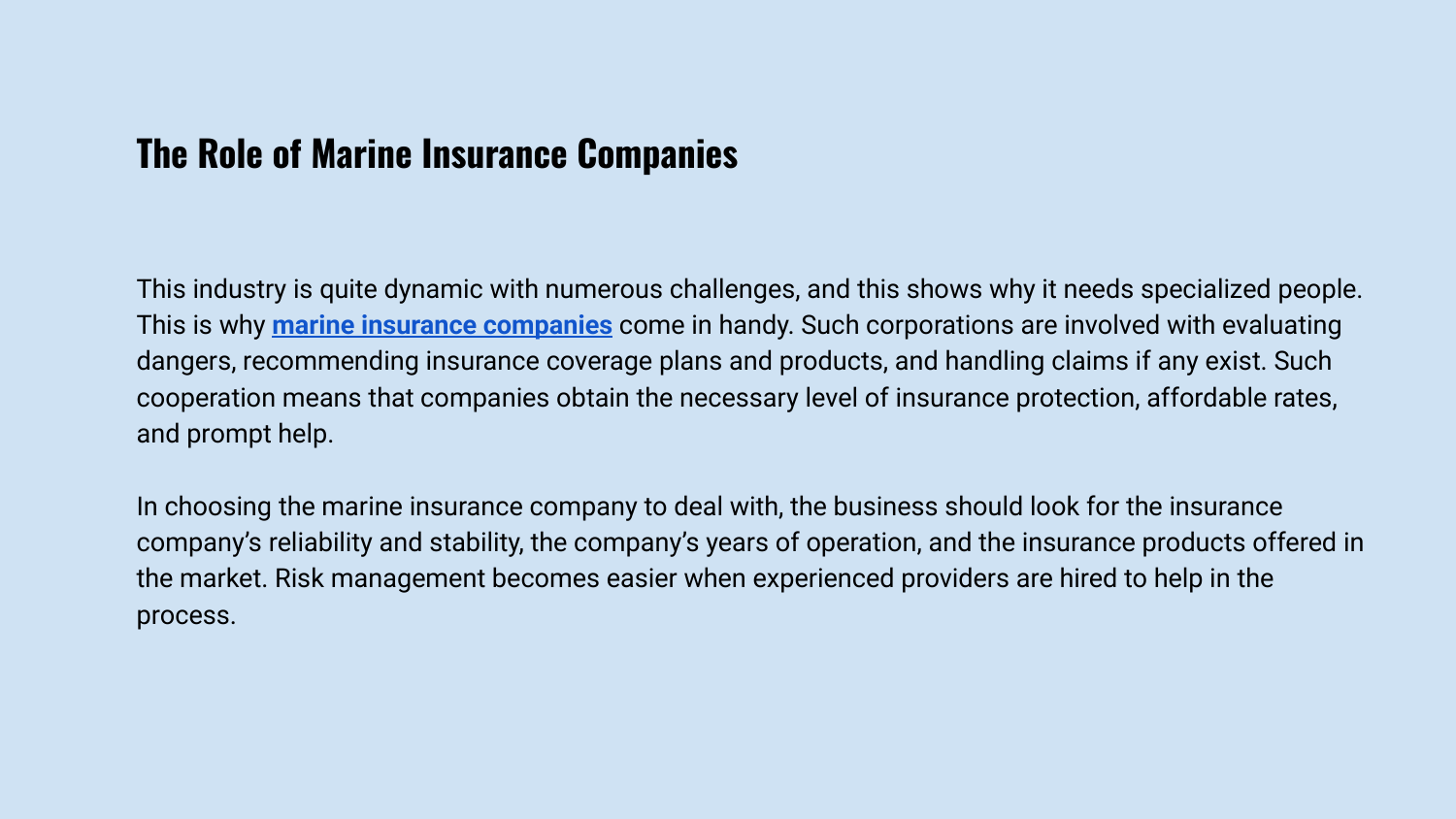

# The Role of Marine Insurance Companies

This industry is quite dynamic with numerous challenges, and this shows why it needs specialized people. This is why marine insurance companies come in handy. Such corporations are involved with evaluating dangers, recommending insurance coverage plans and products, and handling claims if any exist. Such cooperation means that companies obtain the necessary level of insurance protection, affordable rates, and prompt help.

In choosing the marine insurance company to deal with, the business should look for the insurance company’s reliability and stability, the company’s years of operation, and the insurance products offered in the market. Risk management becomes easier when experienced providers are hired to help in the process.